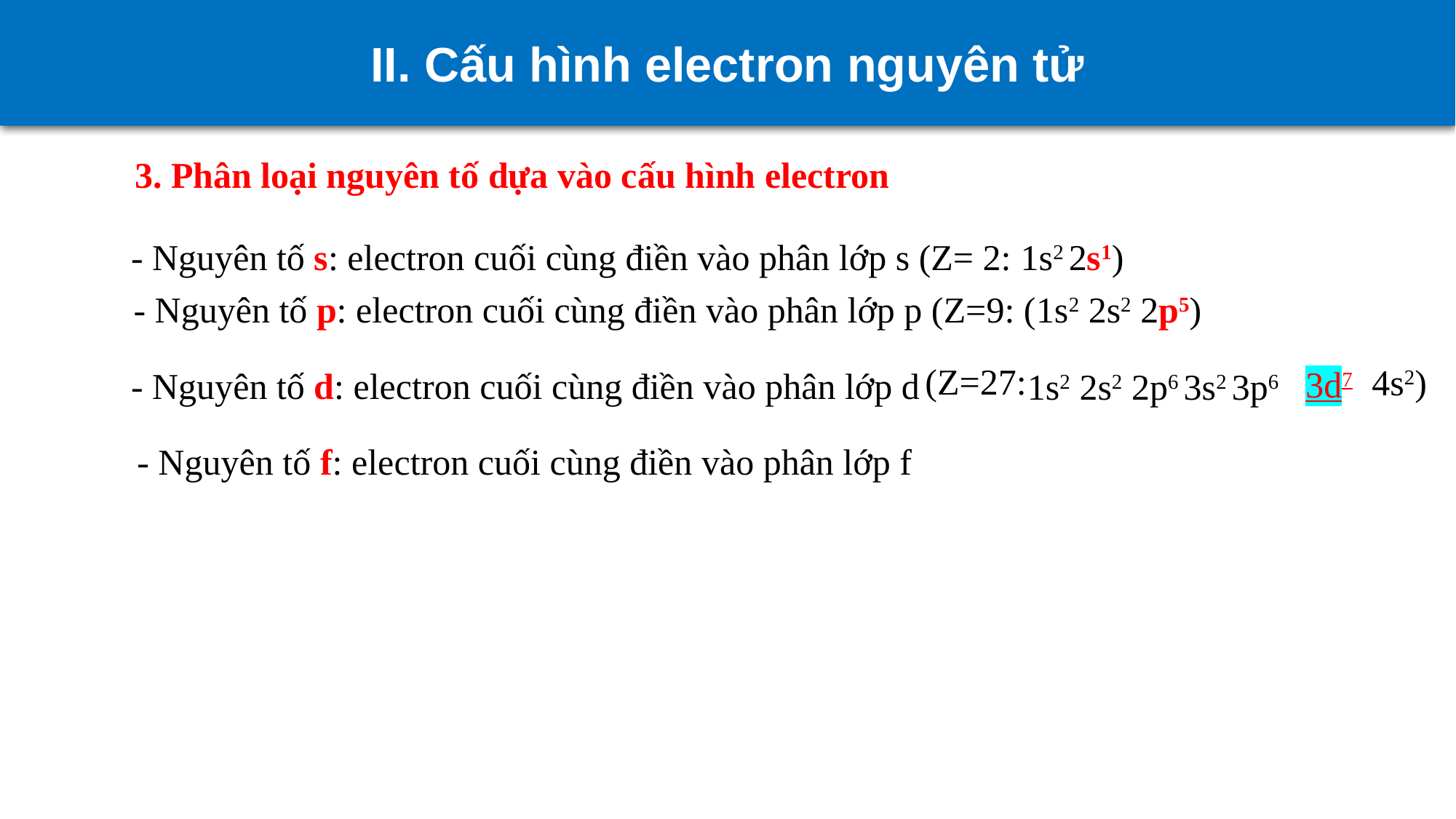

II. Cấu hình electron nguyên tử
3. Phân loại nguyên tố dựa vào cấu hình electron
- Nguyên tố s: electron cuối cùng điền vào phân lớp s (Z= 2: 1s2 2s1)
- Nguyên tố p: electron cuối cùng điền vào phân lớp p (Z=9: (1s2 2s2 2p5)
- Nguyên tố d: electron cuối cùng điền vào phân lớp d
(Z=27:
4s2)
3d7
1s2 2s2 2p6 3s2 3p6
- Nguyên tố f: electron cuối cùng điền vào phân lớp f